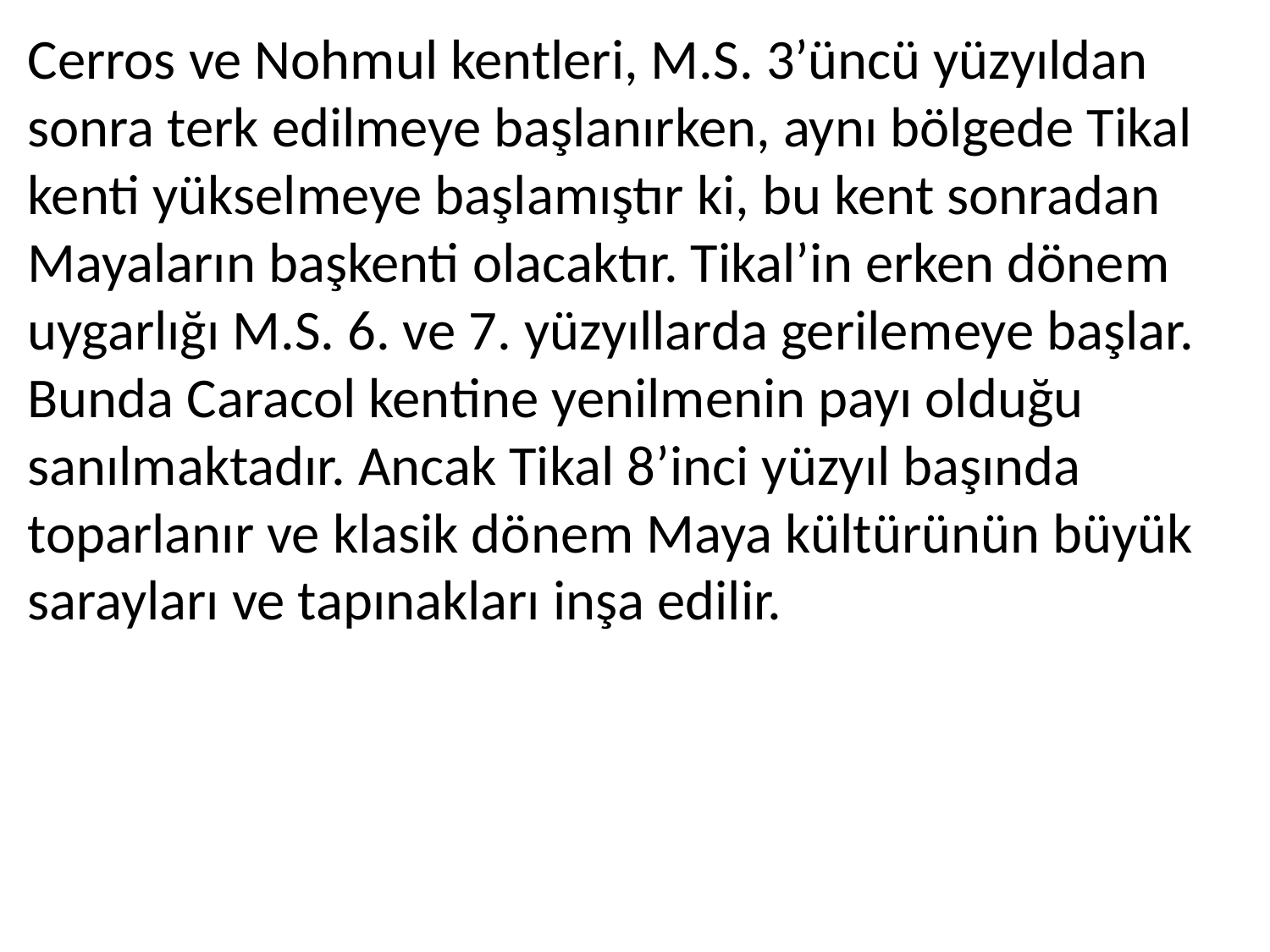

Cerros ve Nohmul kentleri, M.S. 3’üncü yüzyıldan sonra terk edilmeye başlanırken, aynı bölgede Tikal kenti yükselmeye başlamıştır ki, bu kent sonradan Mayaların başkenti olacaktır. Tikal’in erken dönem uygarlığı M.S. 6. ve 7. yüzyıllarda gerilemeye başlar. Bunda Caracol kentine yenilmenin payı olduğu sanılmaktadır. Ancak Tikal 8’inci yüzyıl başında toparlanır ve klasik dönem Maya kültürünün büyük sarayları ve tapınakları inşa edilir.